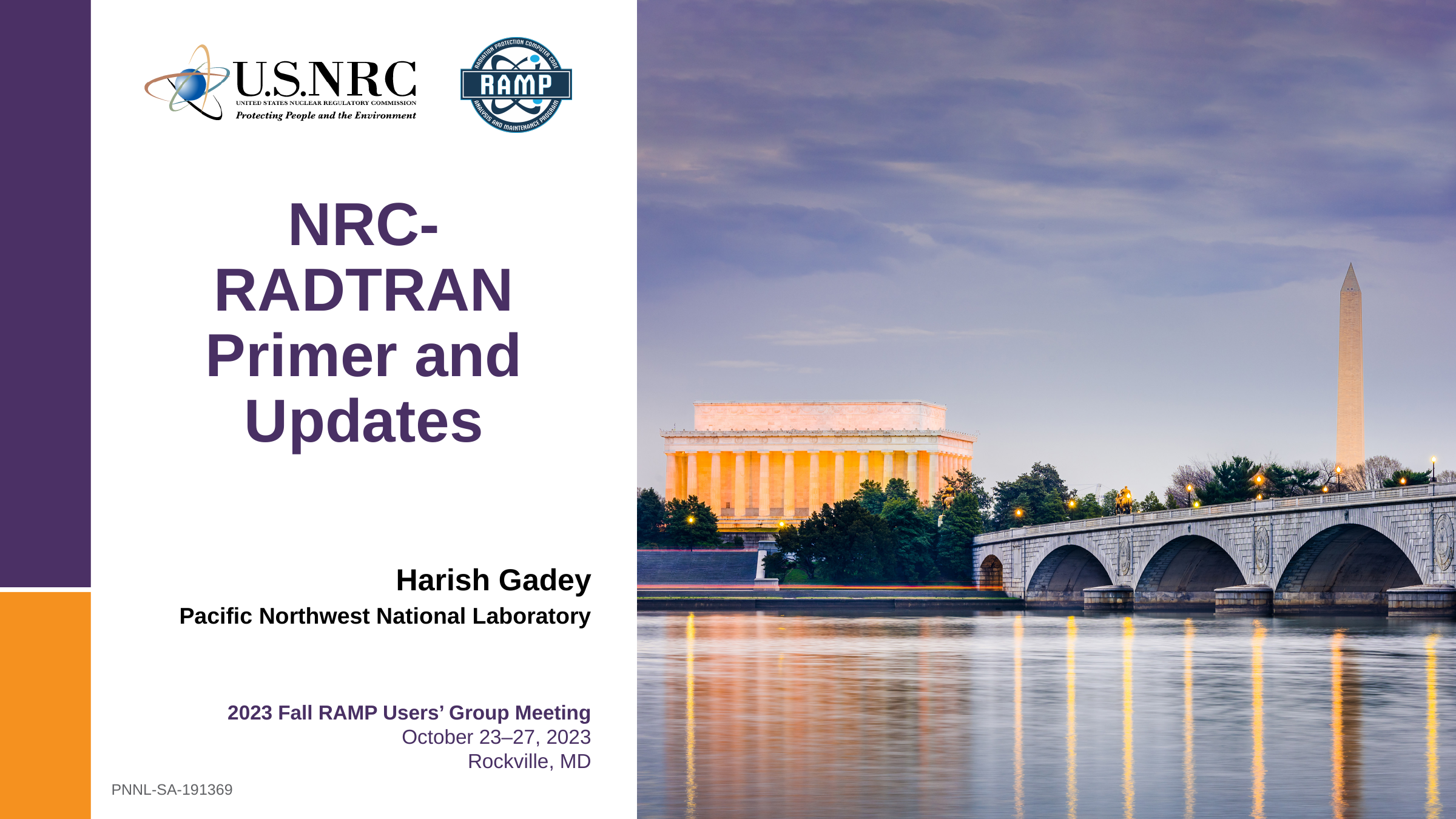

# NRC- RADTRAN Primer and Updates
Harish Gadey
Pacific Northwest National Laboratory
2023 Fall RAMP Users’ Group Meeting
October 23–27, 2023
Rockville, MD
PNNL-SA-191369